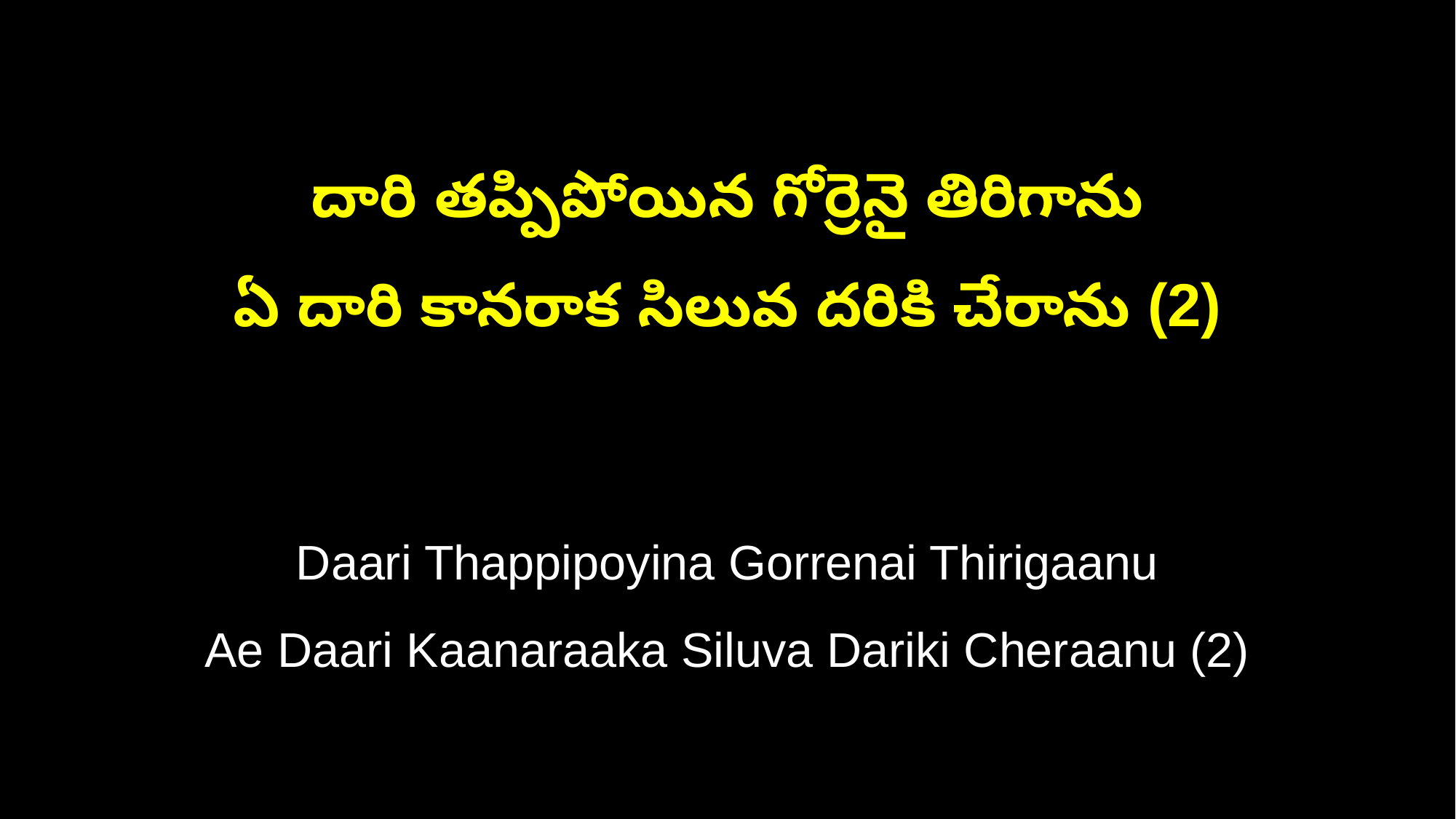

దారి తప్పిపోయిన గోర్రెనై తిరిగాను
ఏ దారి కానరాక సిలువ దరికి చేరాను (2)
Daari Thappipoyina Gorrenai Thirigaanu
Ae Daari Kaanaraaka Siluva Dariki Cheraanu (2)